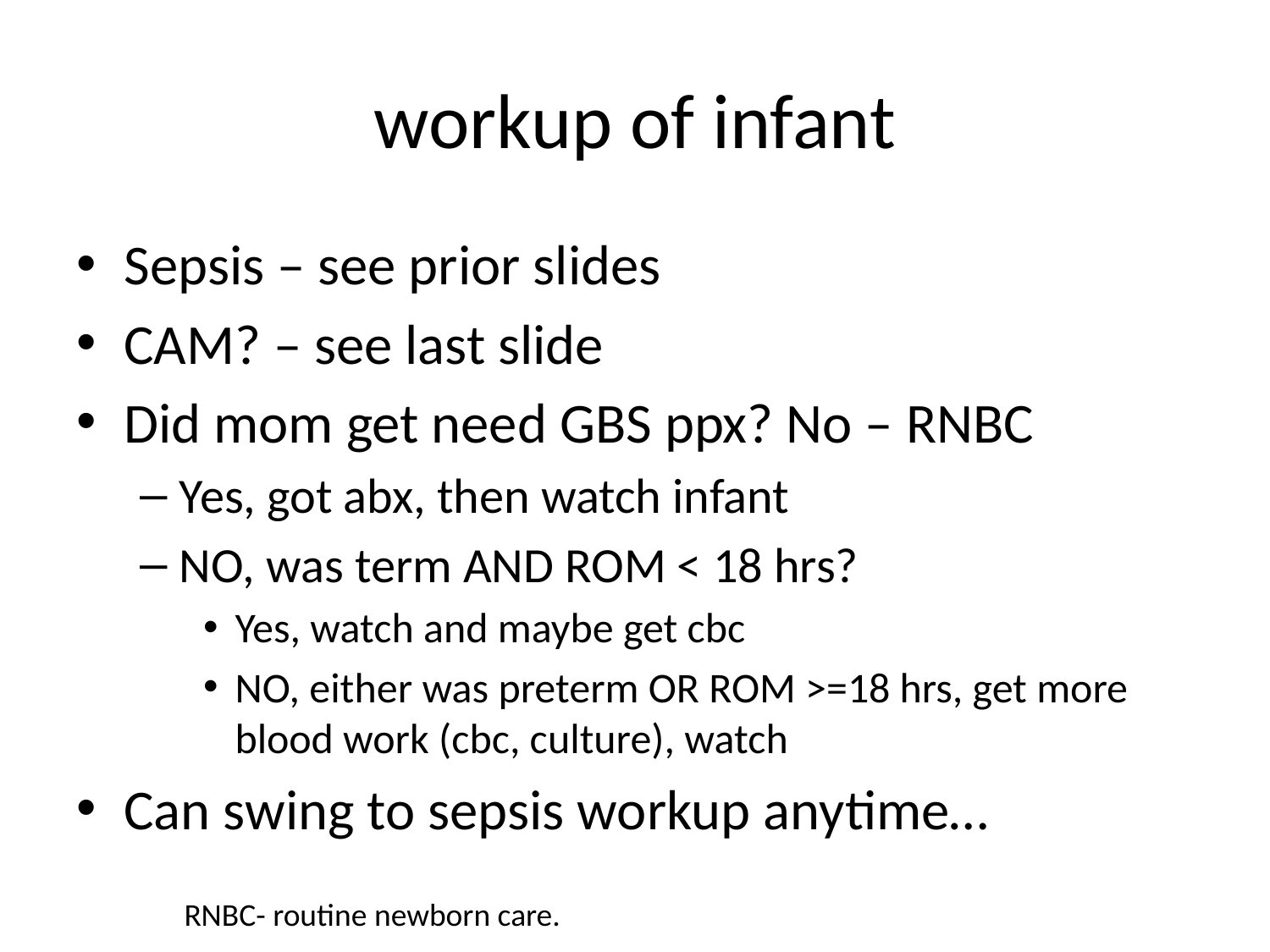

# workup of infant
Sepsis – see prior slides
CAM? – see last slide
Did mom get need GBS ppx? No – RNBC
Yes, got abx, then watch infant
NO, was term AND ROM < 18 hrs?
Yes, watch and maybe get cbc
NO, either was preterm OR ROM >=18 hrs, get more blood work (cbc, culture), watch
Can swing to sepsis workup anytime…
RNBC- routine newborn care.